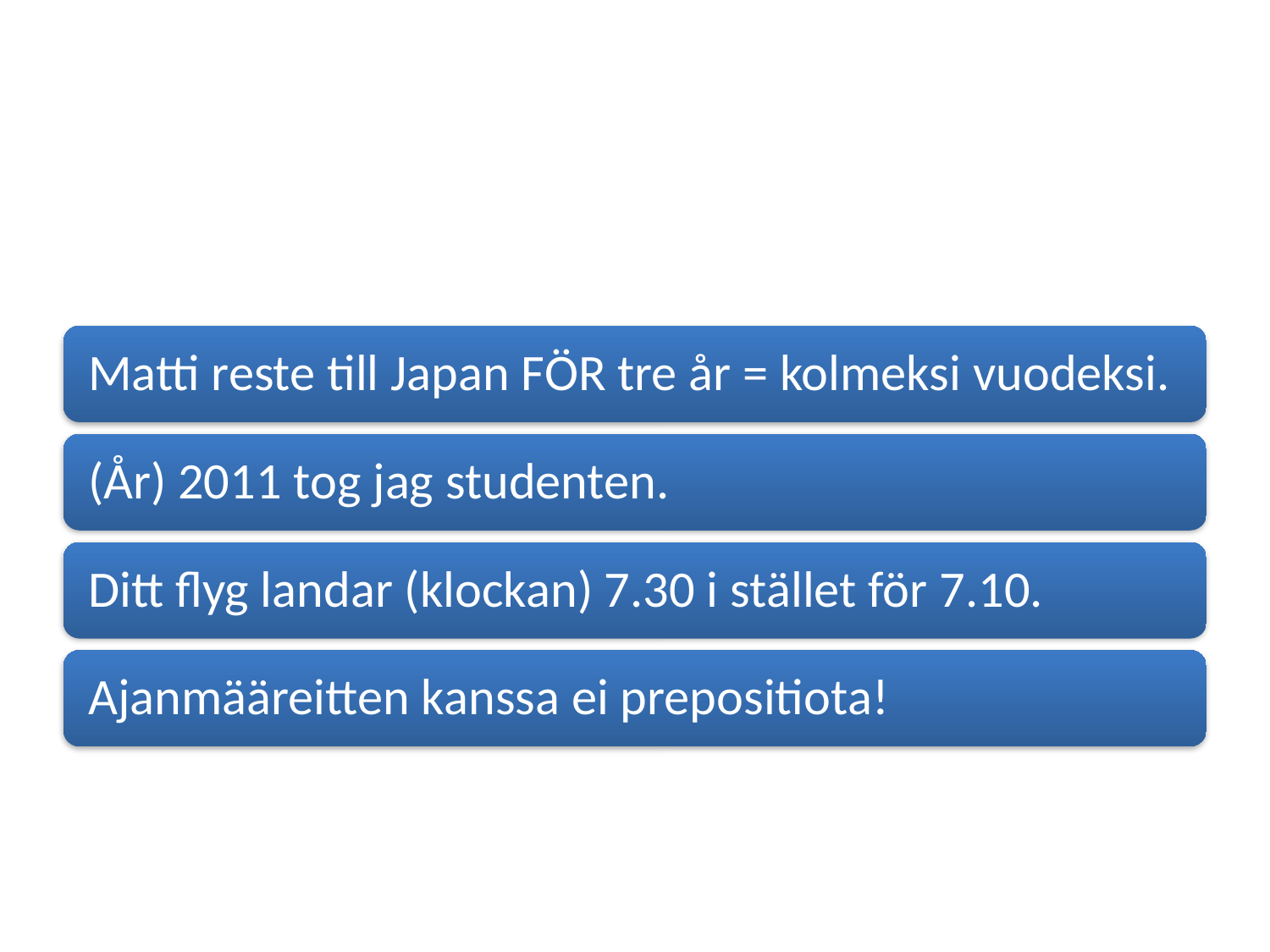

#
Matti reste till Japan FÖR tre år = kolmeksi vuodeksi.
(År) 2011 tog jag studenten.
Ditt flyg landar (klockan) 7.30 i stället för 7.10.
Ajanmääreitten kanssa ei prepositiota!